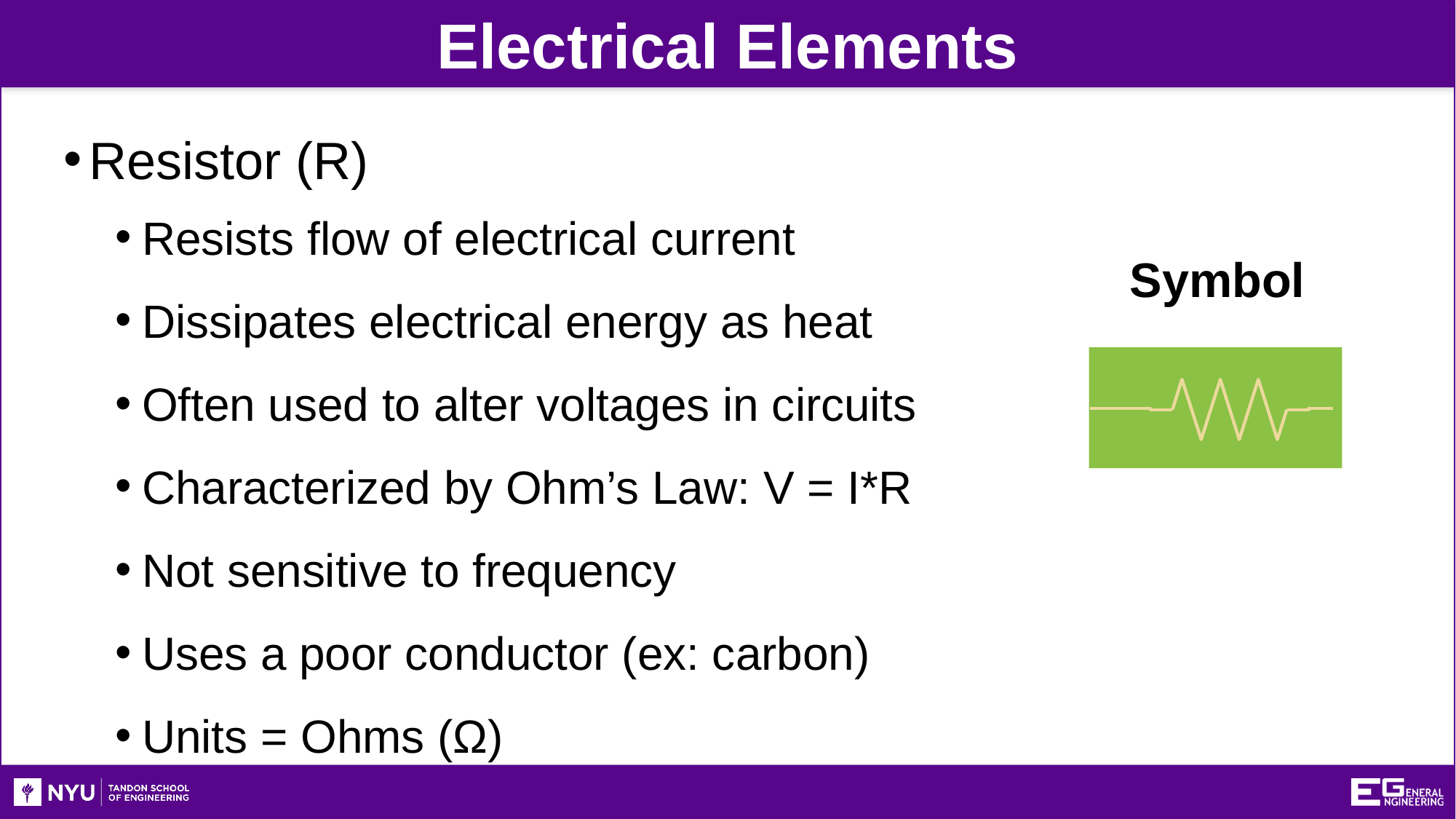

Electrical Elements
Resistor (R)
Resists flow of electrical current
Dissipates electrical energy as heat
Often used to alter voltages in circuits
Characterized by Ohm’s Law: V = I*R
Not sensitive to frequency
Uses a poor conductor (ex: carbon)
Units = Ohms (Ω)

Symbol